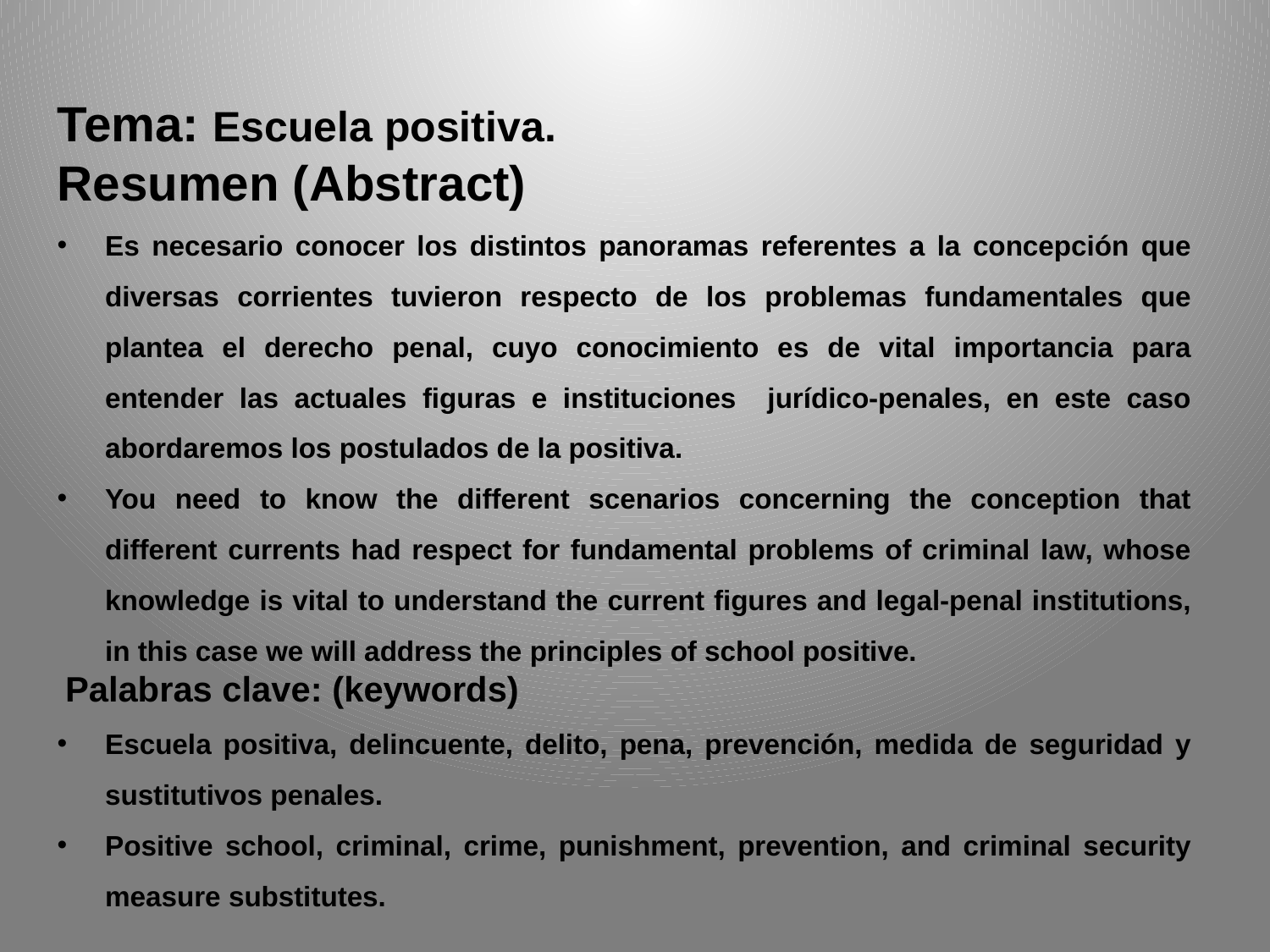

Tema: Escuela positiva.
Resumen (Abstract)
Es necesario conocer los distintos panoramas referentes a la concepción que diversas corrientes tuvieron respecto de los problemas fundamentales que plantea el derecho penal, cuyo conocimiento es de vital importancia para entender las actuales figuras e instituciones  jurídico-penales, en este caso abordaremos los postulados de la positiva.
You need to know the different scenarios concerning the conception that different currents had respect for fundamental problems of criminal law, whose knowledge is vital to understand the current figures and legal-penal institutions, in this case we will address the principles of school positive.
 Palabras clave: (keywords)
Escuela positiva, delincuente, delito, pena, prevención, medida de seguridad y sustitutivos penales.
Positive school, criminal, crime, punishment, prevention, and criminal security measure substitutes.